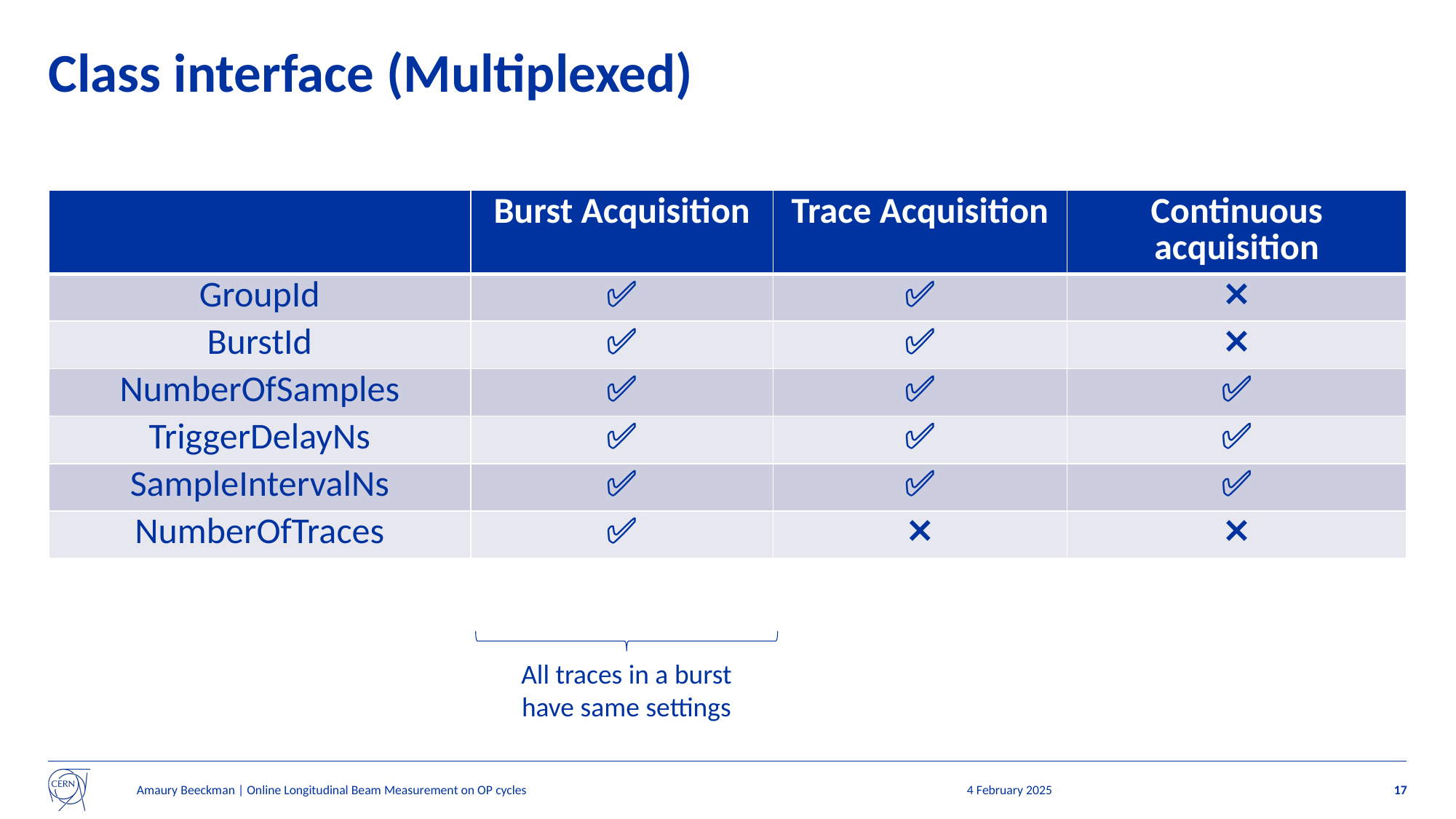

# Class interface (Multiplexed)
|  | Burst Acquisition | Trace Acquisition | Continuous acquisition |
| --- | --- | --- | --- |
| GroupId | ✅ | ✅ | ❌ |
| BurstId | ✅ | ✅ | ❌ |
| NumberOfSamples | ✅ | ✅ | ✅ |
| TriggerDelayNs | ✅ | ✅ | ✅ |
| SampleIntervalNs | ✅ | ✅ | ✅ |
| NumberOfTraces | ✅ | ❌ | ❌ |

All traces in a burst
have same settings
Amaury Beeckman | Online Longitudinal Beam Measurement on OP cycles
4 February 2025
17